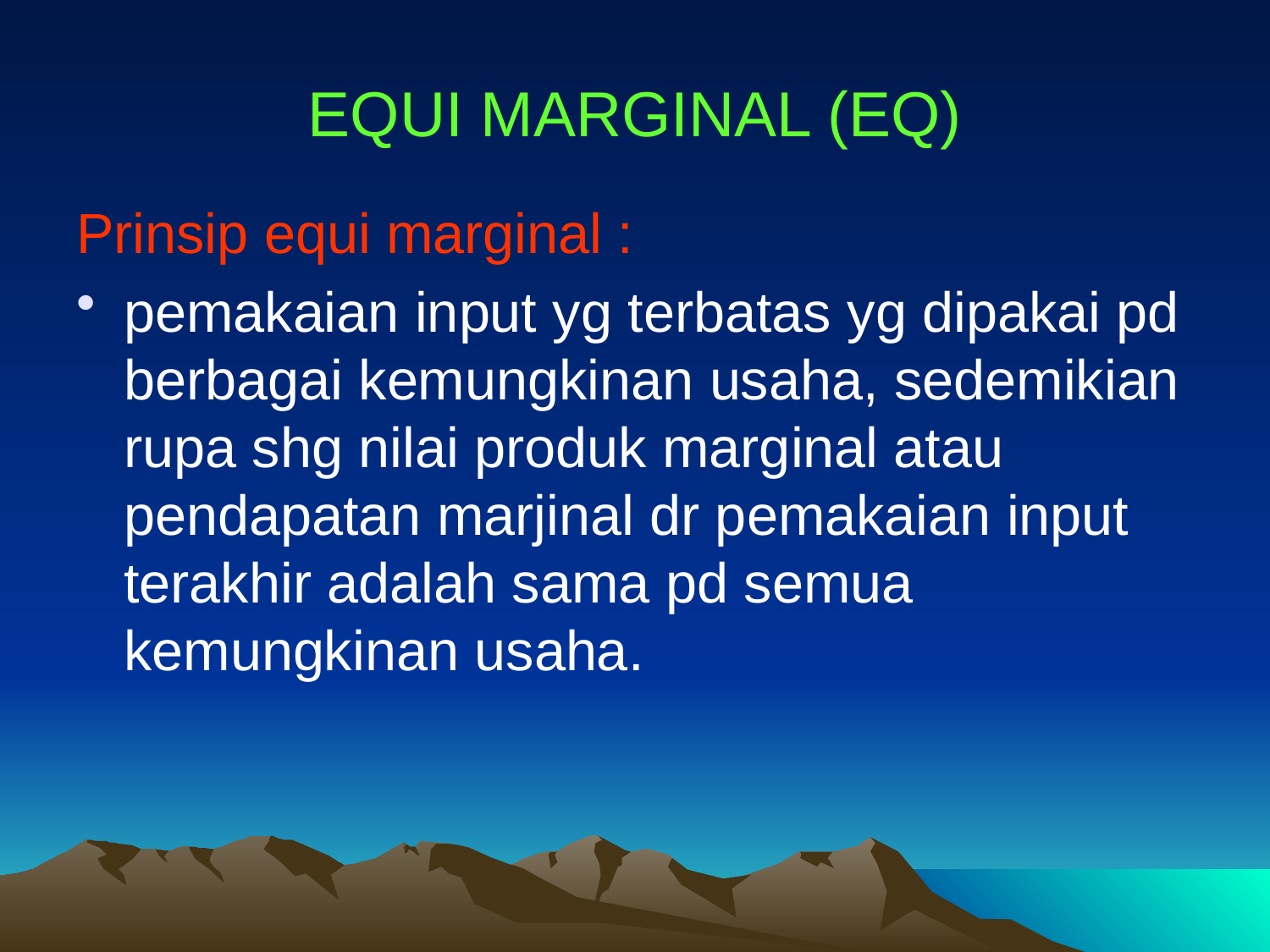

# EQUI MARGINAL (EQ)
Prinsip equi marginal :
pemakaian input yg terbatas yg dipakai pd berbagai kemungkinan usaha, sedemikian rupa shg nilai produk marginal atau pendapatan marjinal dr pemakaian input terakhir adalah sama pd semua kemungkinan usaha.